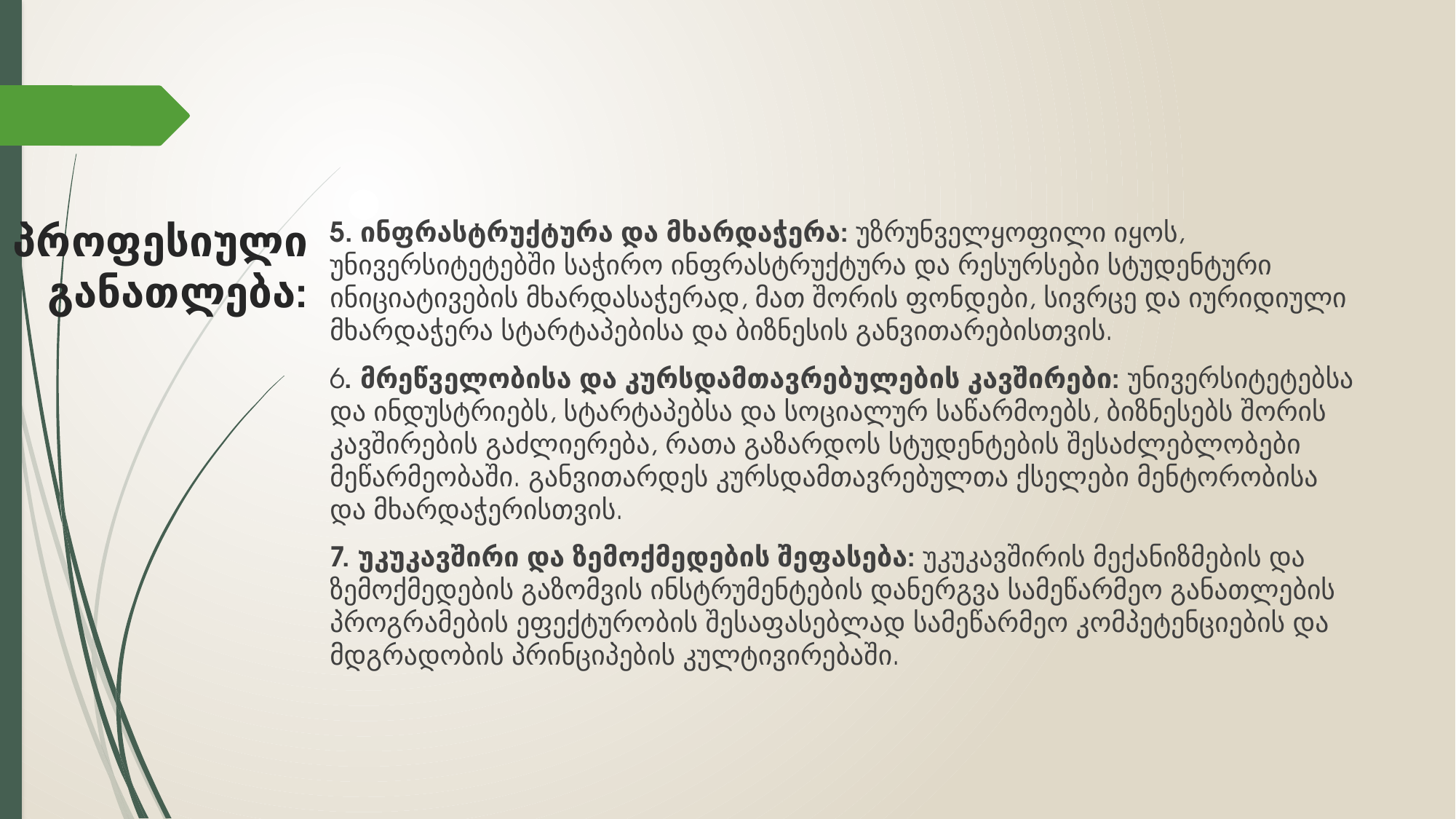

# პროფესიული განათლება:
5. ინფრასტრუქტურა და მხარდაჭერა: უზრუნველყოფილი იყოს, უნივერსიტეტებში საჭირო ინფრასტრუქტურა და რესურსები სტუდენტური ინიციატივების მხარდასაჭერად, მათ შორის ფონდები, სივრცე და იურიდიული მხარდაჭერა სტარტაპებისა და ბიზნესის განვითარებისთვის.
6. მრეწველობისა და კურსდამთავრებულების კავშირები: უნივერსიტეტებსა და ინდუსტრიებს, სტარტაპებსა და სოციალურ საწარმოებს, ბიზნესებს შორის კავშირების გაძლიერება, რათა გაზარდოს სტუდენტების შესაძლებლობები მეწარმეობაში. განვითარდეს კურსდამთავრებულთა ქსელები მენტორობისა და მხარდაჭერისთვის.
7. უკუკავშირი და ზემოქმედების შეფასება: უკუკავშირის მექანიზმების და ზემოქმედების გაზომვის ინსტრუმენტების დანერგვა სამეწარმეო განათლების პროგრამების ეფექტურობის შესაფასებლად სამეწარმეო კომპეტენციების და მდგრადობის პრინციპების კულტივირებაში.